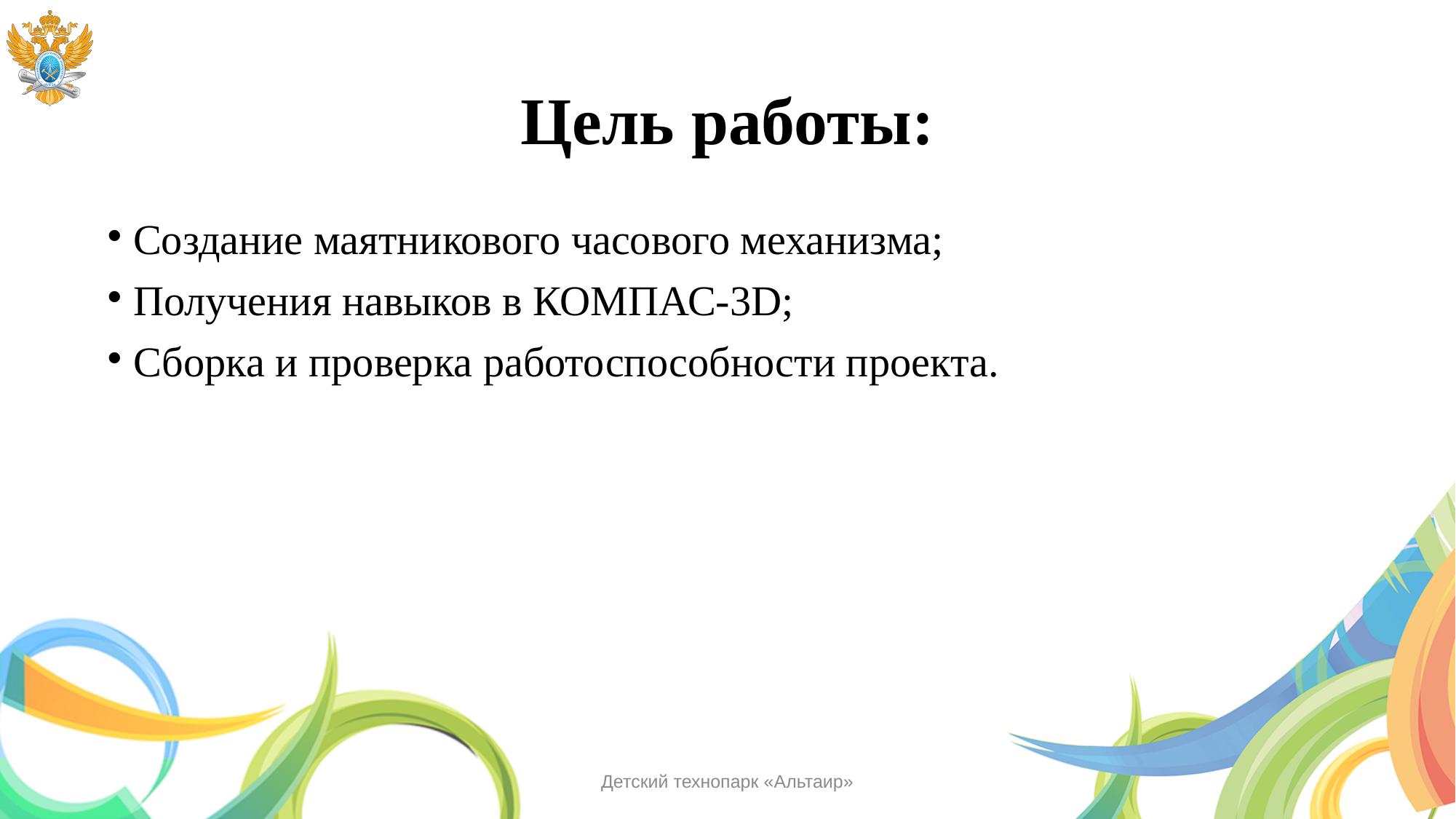

# Цель работы:
Создание маятникового часового механизма;
Получения навыков в КОМПАС-3D;
Сборка и проверка работоспособности проекта.
Детский технопарк «Альтаир»